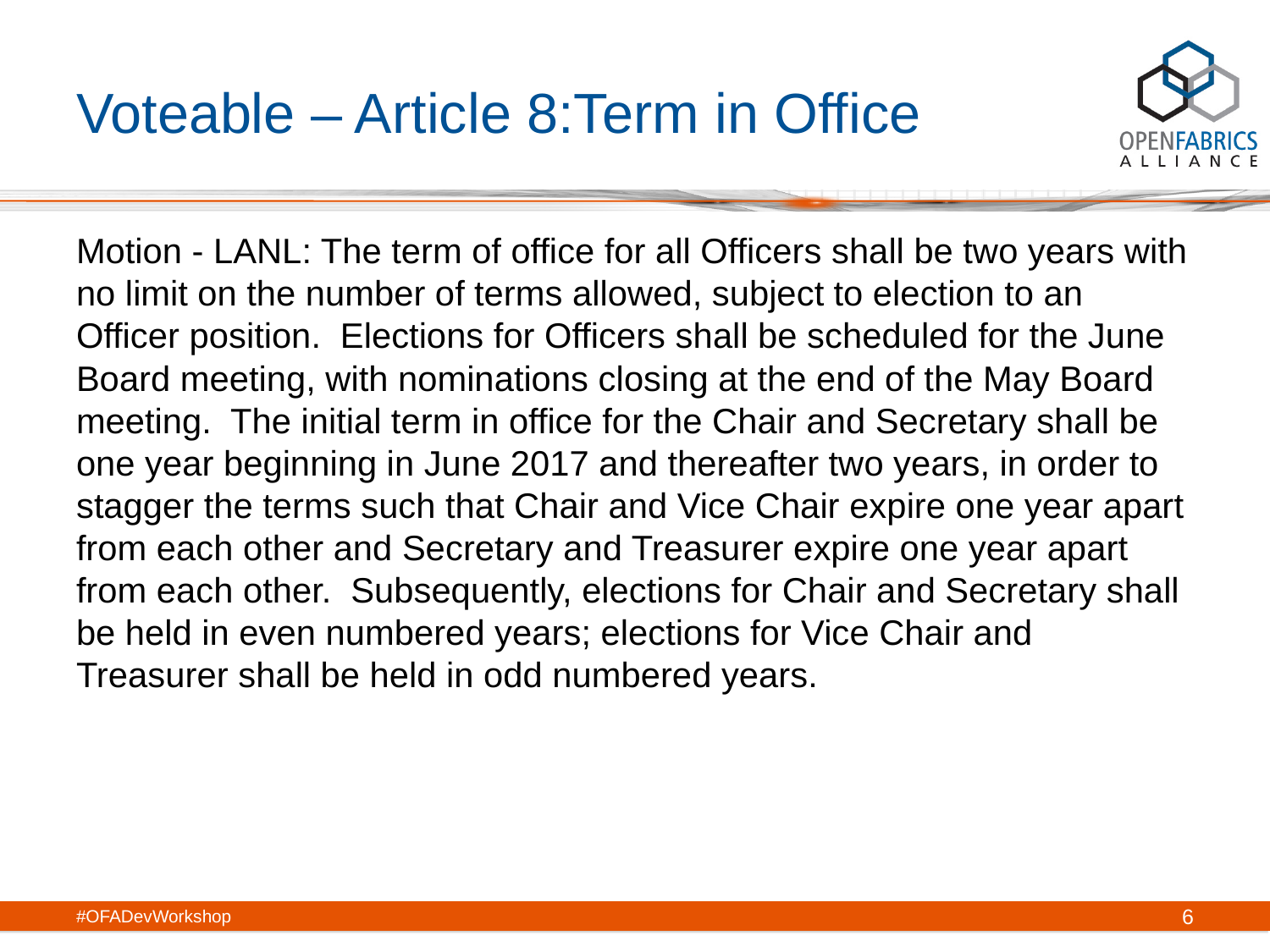

# Voteable – Article 8:Term in Office
Motion - LANL: The term of office for all Officers shall be two years with no limit on the number of terms allowed, subject to election to an Officer position.  Elections for Officers shall be scheduled for the June Board meeting, with nominations closing at the end of the May Board meeting.  The initial term in office for the Chair and Secretary shall be one year beginning in June 2017 and thereafter two years, in order to stagger the terms such that Chair and Vice Chair expire one year apart from each other and Secretary and Treasurer expire one year apart from each other.  Subsequently, elections for Chair and Secretary shall be held in even numbered years; elections for Vice Chair and Treasurer shall be held in odd numbered years.

#OFADevWorkshop
6